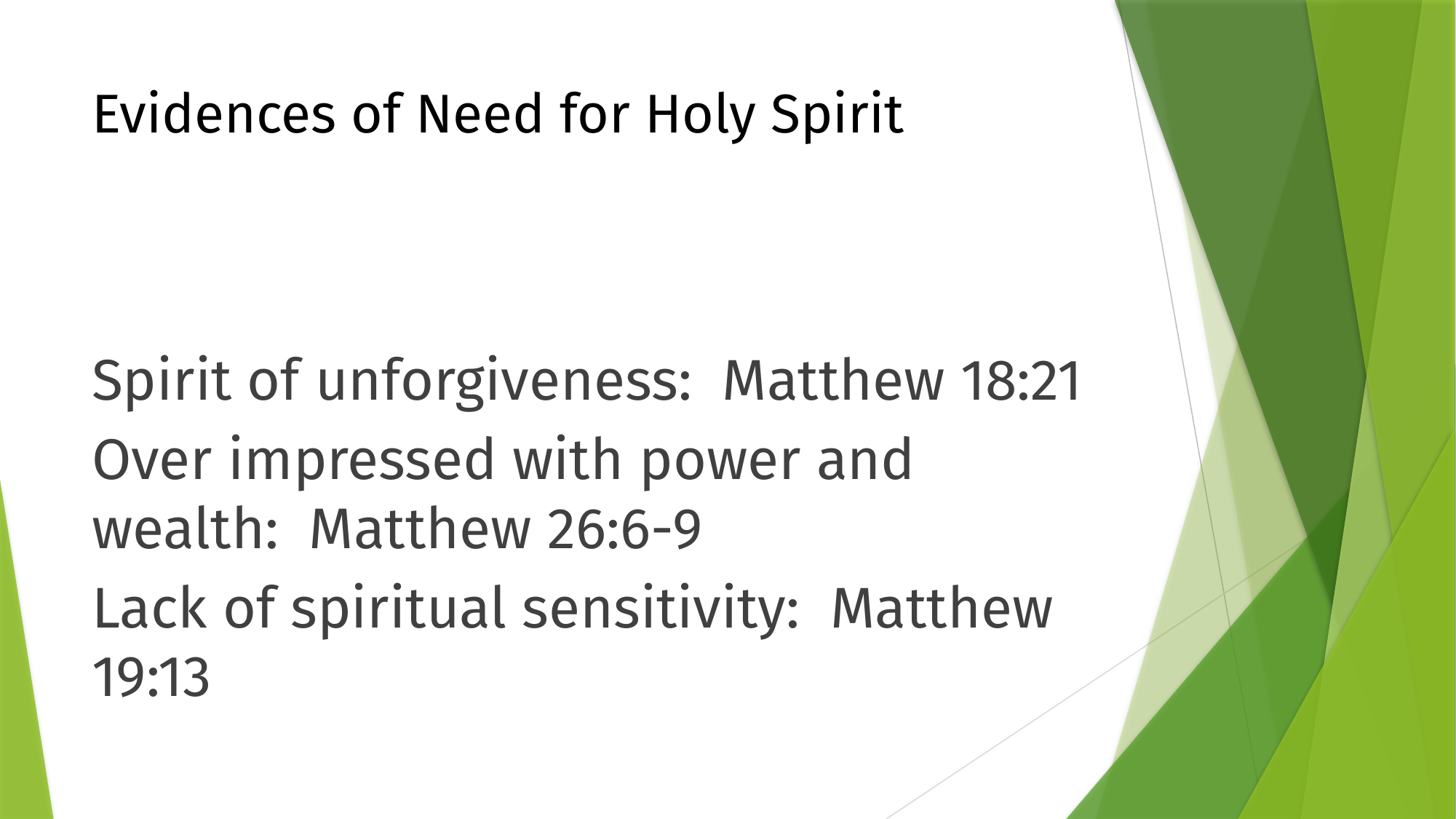

# Evidences of Need for Holy Spirit

Spirit of unforgiveness:  Matthew 18:21
Over impressed with power and wealth:  Matthew 26:6-9
Lack of spiritual sensitivity:  Matthew 19:13